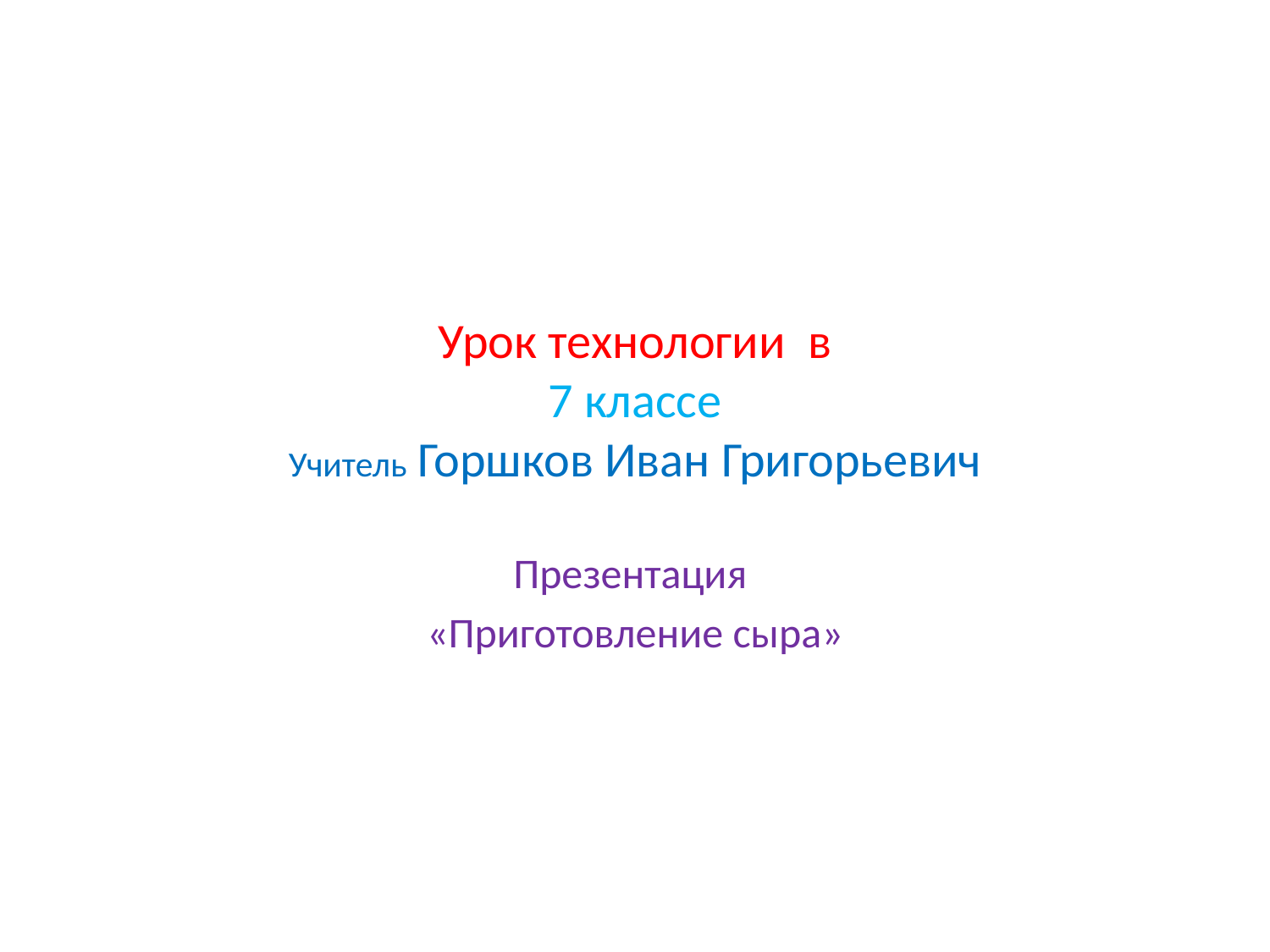

# Урок технологии  в 7 классе Учитель Горшков Иван Григорьевич
Презентация
«Приготовление сыра»